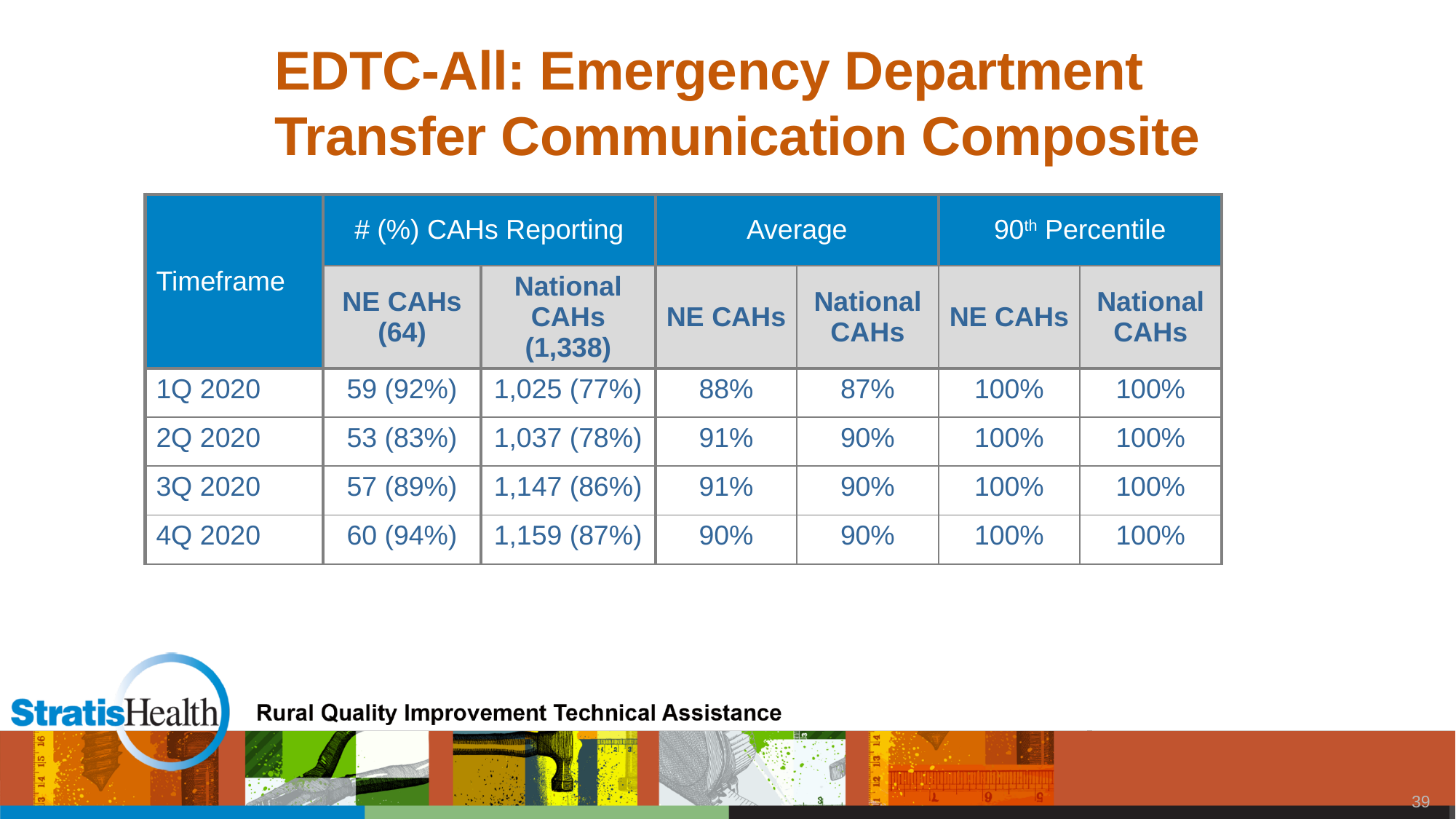

# EDTC-All: Emergency Department Transfer Communication Composite
| Timeframe | # (%) CAHs Reporting |  | Average |  | 90th Percentile |  |
| --- | --- | --- | --- | --- | --- | --- |
|  | NE CAHs (64) | National CAHs (1,338) | NE CAHs | National CAHs | NE CAHs | National CAHs |
| 1Q 2020 | 59 (92%) | 1,025 (77%) | 88% | 87% | 100% | 100% |
| 2Q 2020 | 53 (83%) | 1,037 (78%) | 91% | 90% | 100% | 100% |
| 3Q 2020 | 57 (89%) | 1,147 (86%) | 91% | 90% | 100% | 100% |
| 4Q 2020 | 60 (94%) | 1,159 (87%) | 90% | 90% | 100% | 100% |
39